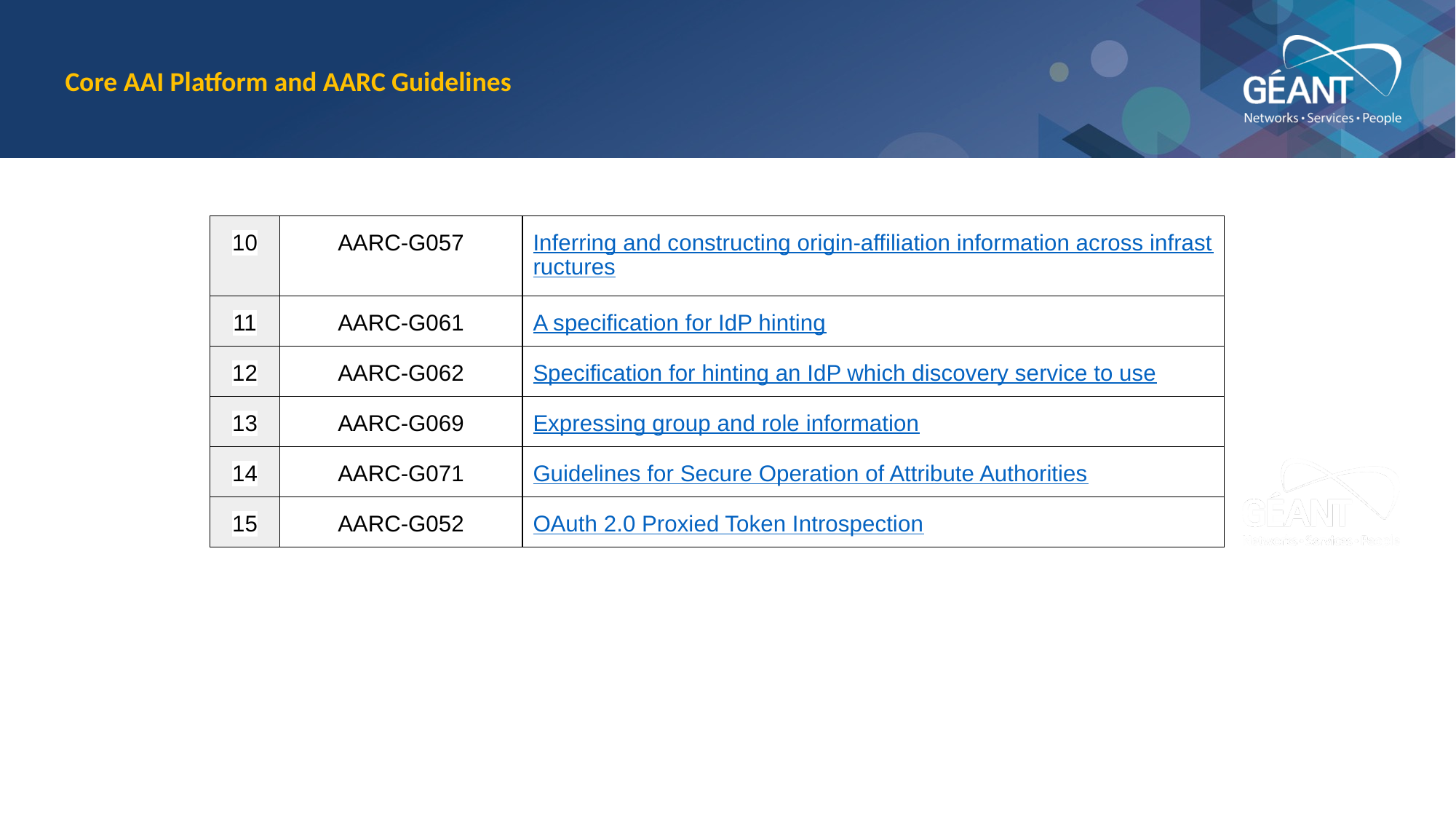

# Core AAI Platform and AARC Guidelines
| 10 | AARC-G057 | Inferring and constructing origin-affiliation information across infrastructures |
| --- | --- | --- |
| 11 | AARC-G061 | A specification for IdP hinting |
| 12 | AARC-G062 | Specification for hinting an IdP which discovery service to use |
| 13 | AARC-G069 | Expressing group and role information |
| 14 | AARC-G071 | Guidelines for Secure Operation of Attribute Authorities |
| 15 | AARC-G052 | OAuth 2.0 Proxied Token Introspection |